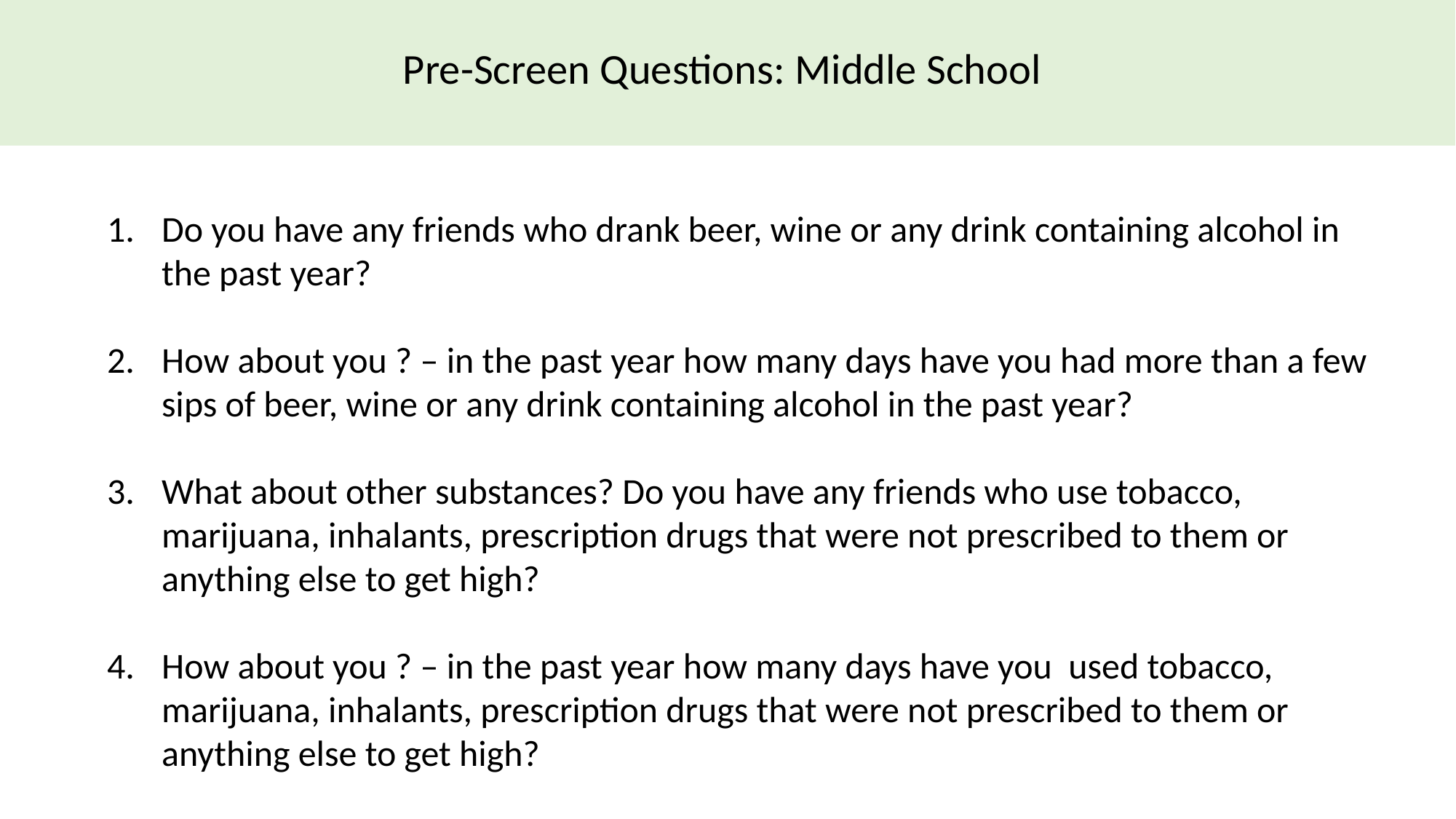

# Pre-Screen Questions: Middle School
Do you have any friends who drank beer, wine or any drink containing alcohol in the past year?

How about you ? – in the past year how many days have you had more than a few sips of beer, wine or any drink containing alcohol in the past year?

What about other substances? Do you have any friends who use tobacco, marijuana, inhalants, prescription drugs that were not prescribed to them or anything else to get high?

How about you ? – in the past year how many days have you  used tobacco, marijuana, inhalants, prescription drugs that were not prescribed to them or anything else to get high?